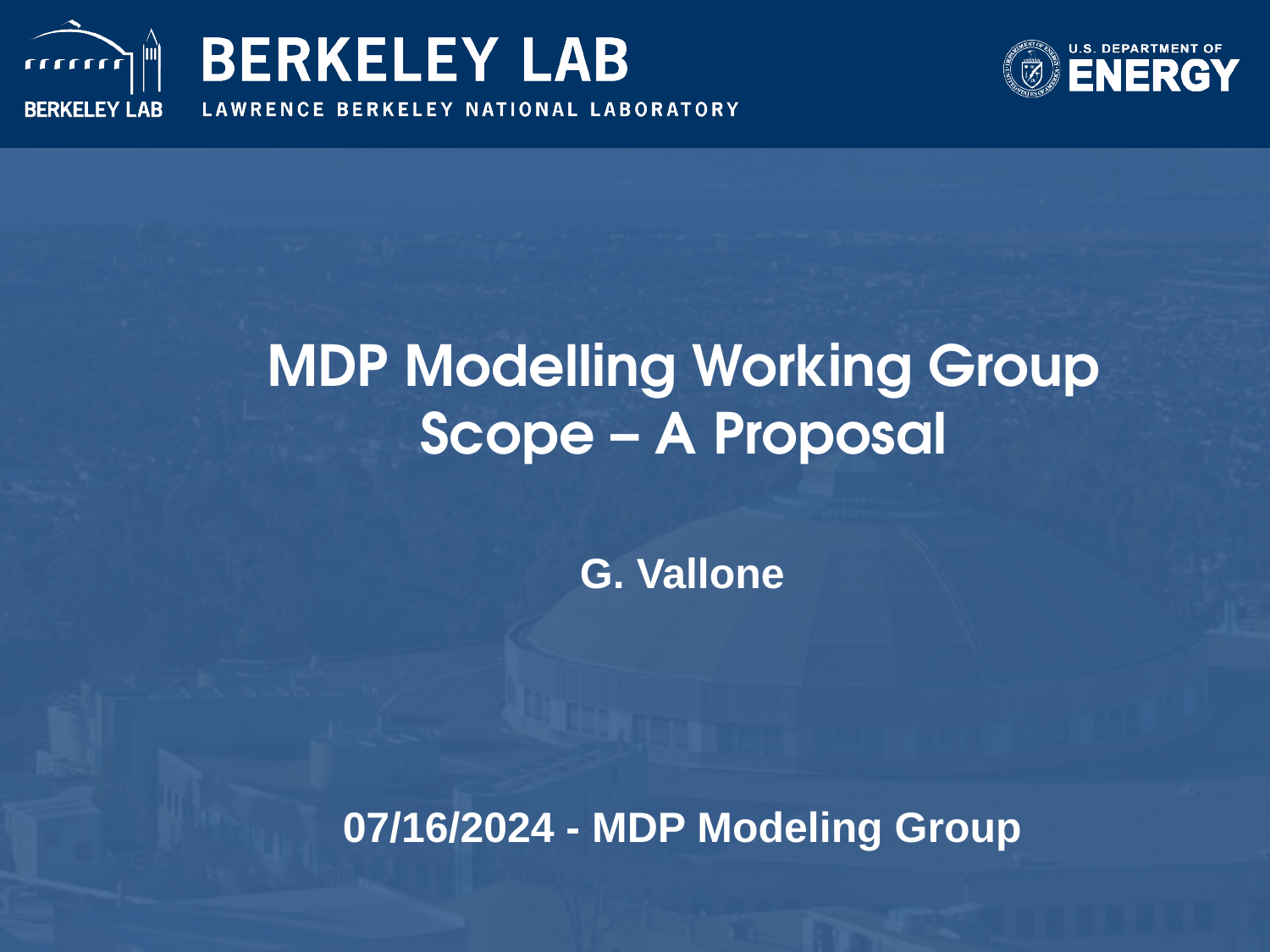

# MDP Modelling Working Group Scope – A Proposal
G. Vallone

07/16/2024 - MDP Modeling Group